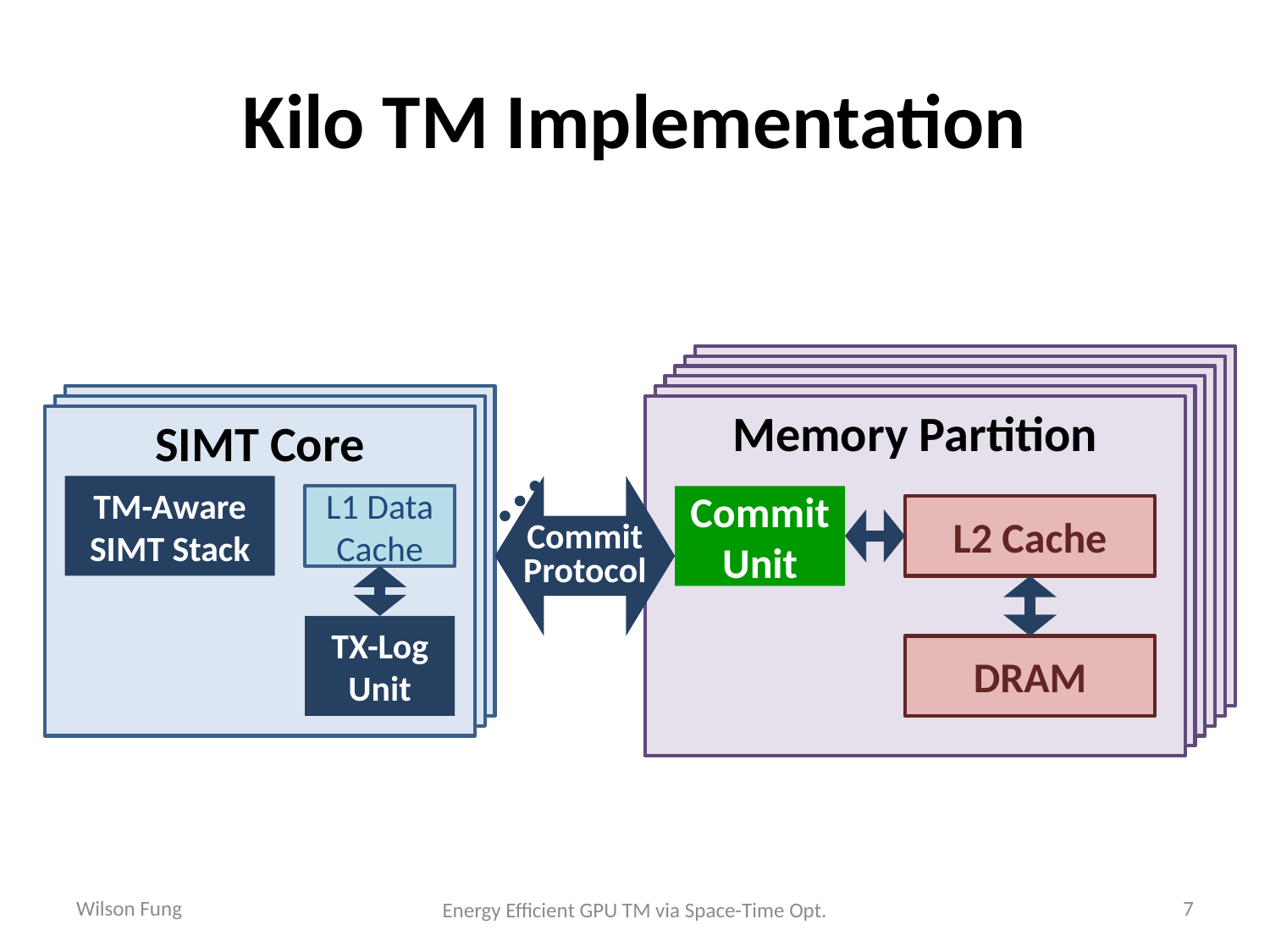

# Kilo TM Implementation
Memory Partition
Memory Partition
Memory Partition
Memory Partition
SIMT Core
Memory Partition
SIMT Core
Memory Partition
SIMT Core
TM-Aware SIMT Stack
Commit
Protocol
L1 Data Cache
Commit Unit
L2 Cache
TX-Log
Unit
DRAM
Wilson Fung
7
Energy Efficient GPU TM via Space-Time Opt.